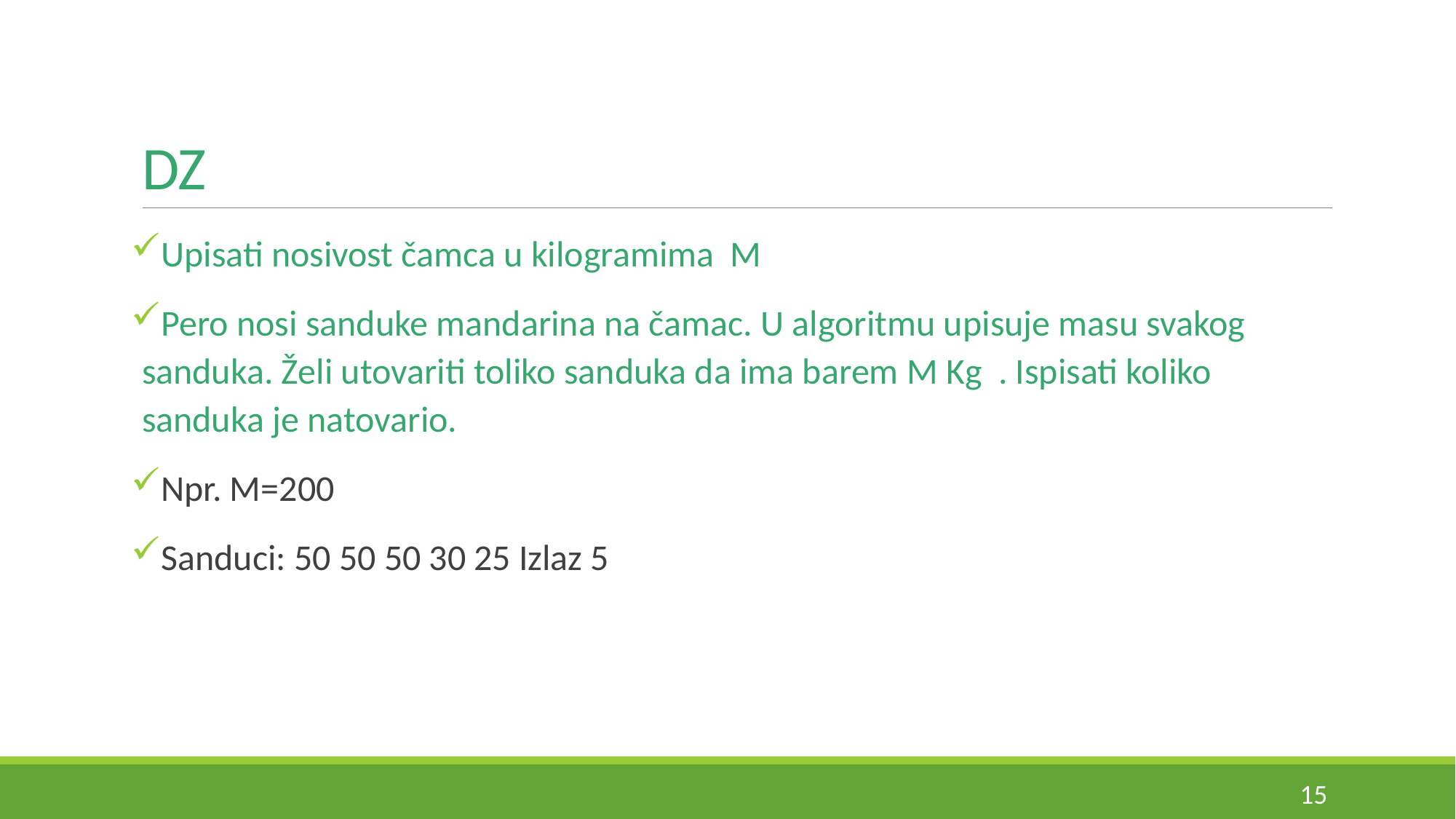

# DZ
Upisati nosivost čamca u kilogramima  M
Pero nosi sanduke mandarina na čamac. U algoritmu upisuje masu svakog sanduka. Želi utovariti toliko sanduka da ima barem M Kg  . Ispisati koliko sanduka je natovario.
Npr. M=200
Sanduci: 50 50 50 30 25 Izlaz 5
15